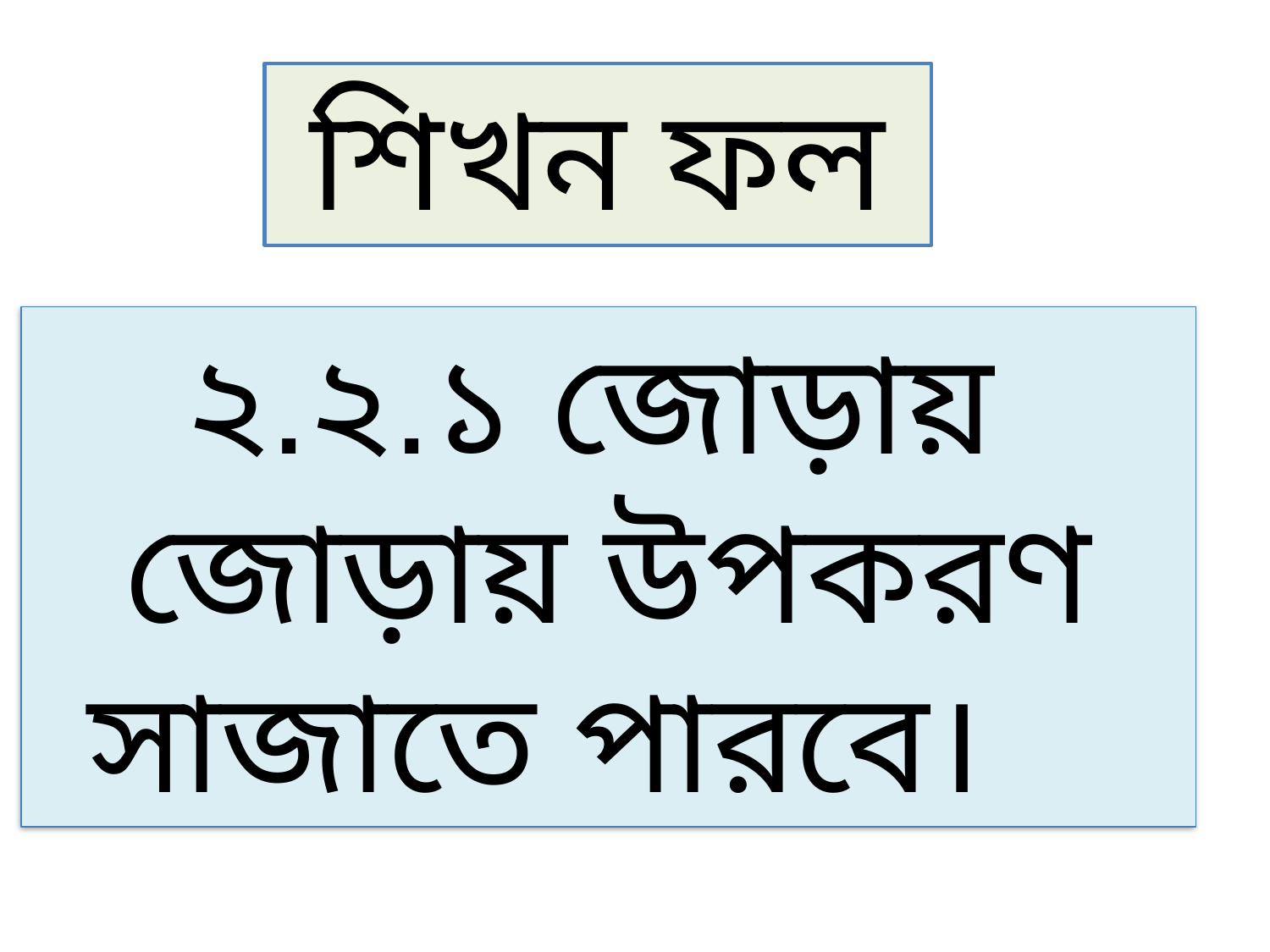

শিখন ফল
২.২.১ জোড়ায়  জোড়ায় উপকরণ সাজাতে পারবে।